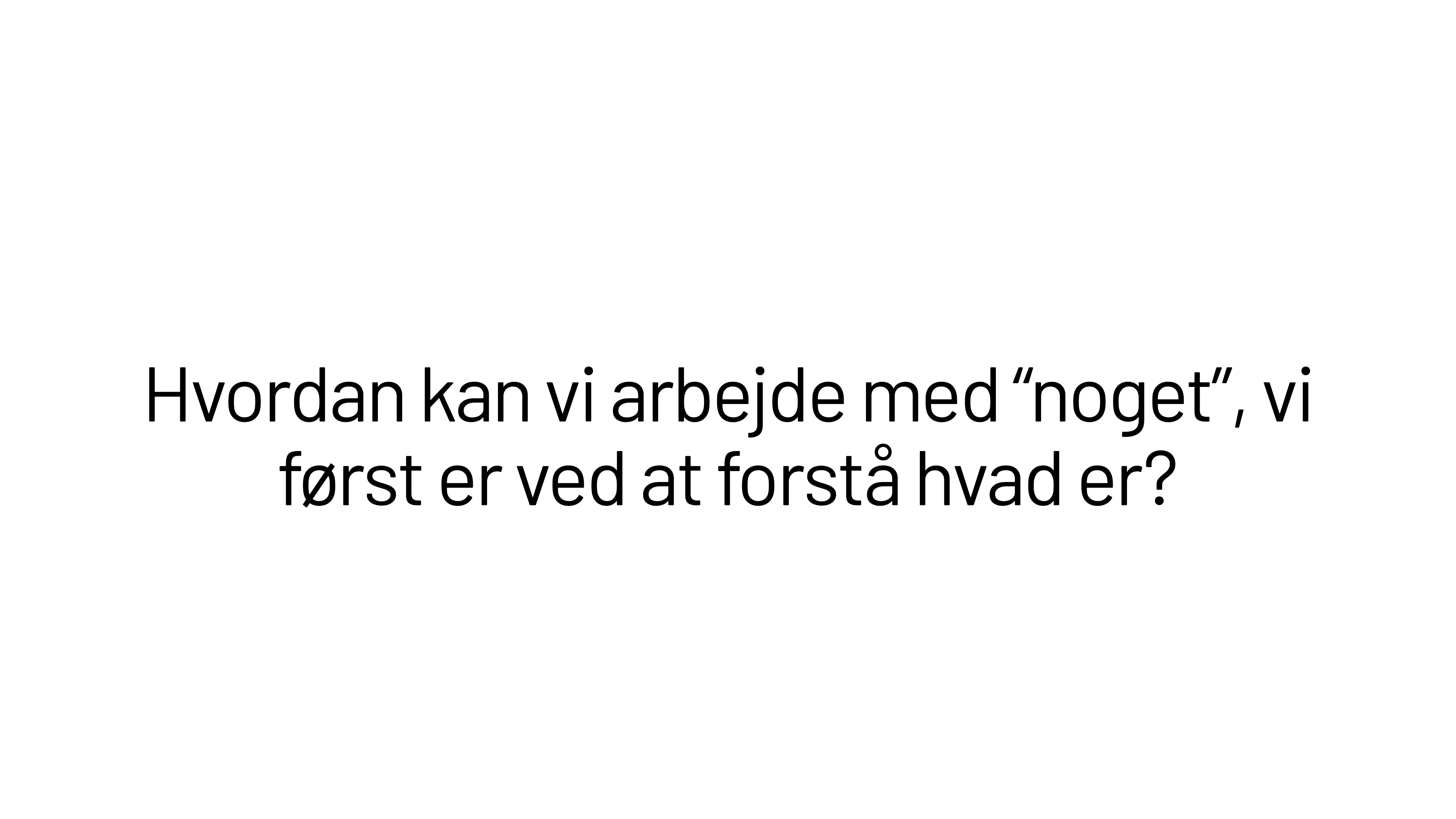

# Hvordan kan vi arbejde med “noget”, vi først er ved at forstå hvad er?